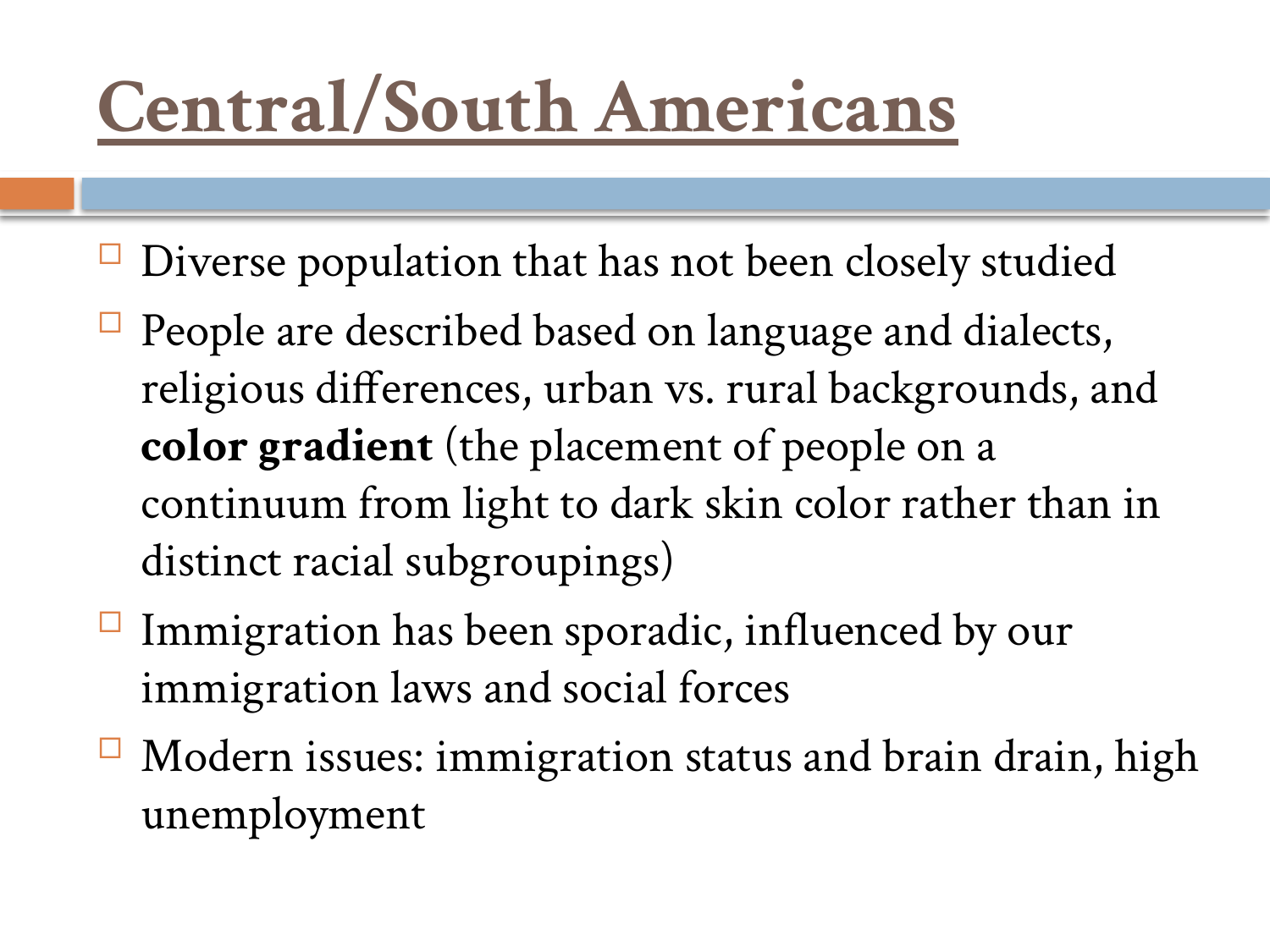

# Central/South Americans
Diverse population that has not been closely studied
People are described based on language and dialects, religious differences, urban vs. rural backgrounds, and color gradient (the placement of people on a continuum from light to dark skin color rather than in distinct racial subgroupings)
Immigration has been sporadic, influenced by our immigration laws and social forces
Modern issues: immigration status and brain drain, high unemployment